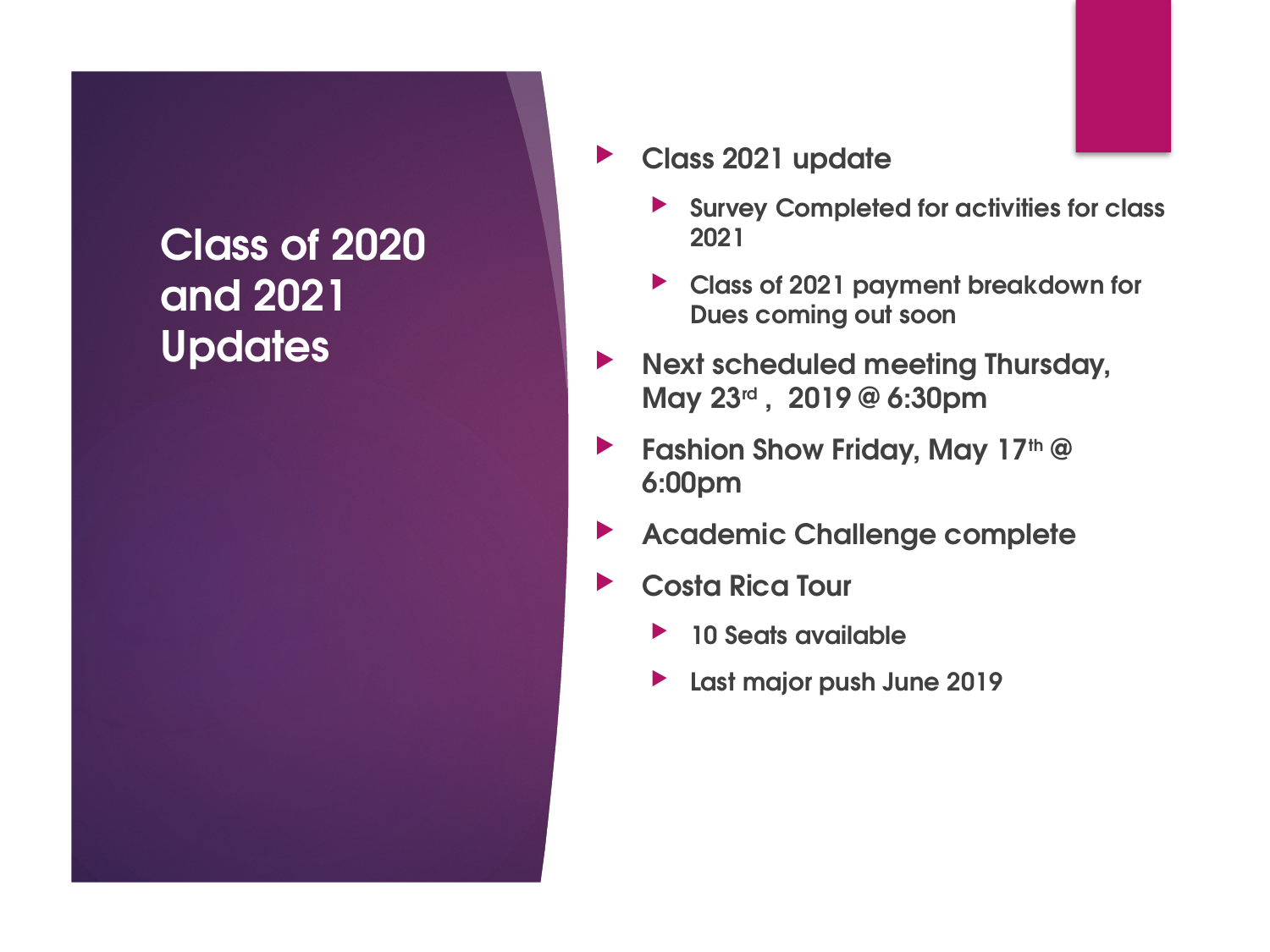

Class 2021 update
Survey Completed for activities for class 2021
Class of 2021 payment breakdown for Dues coming out soon
Next scheduled meeting Thursday, May 23rd ,  2019 @ 6:30pm
Fashion Show Friday, May 17th @ 6:00pm
Academic Challenge complete
Costa Rica Tour
10 Seats available
Last major push June 2019

# Class of 2020 and 2021 Updates